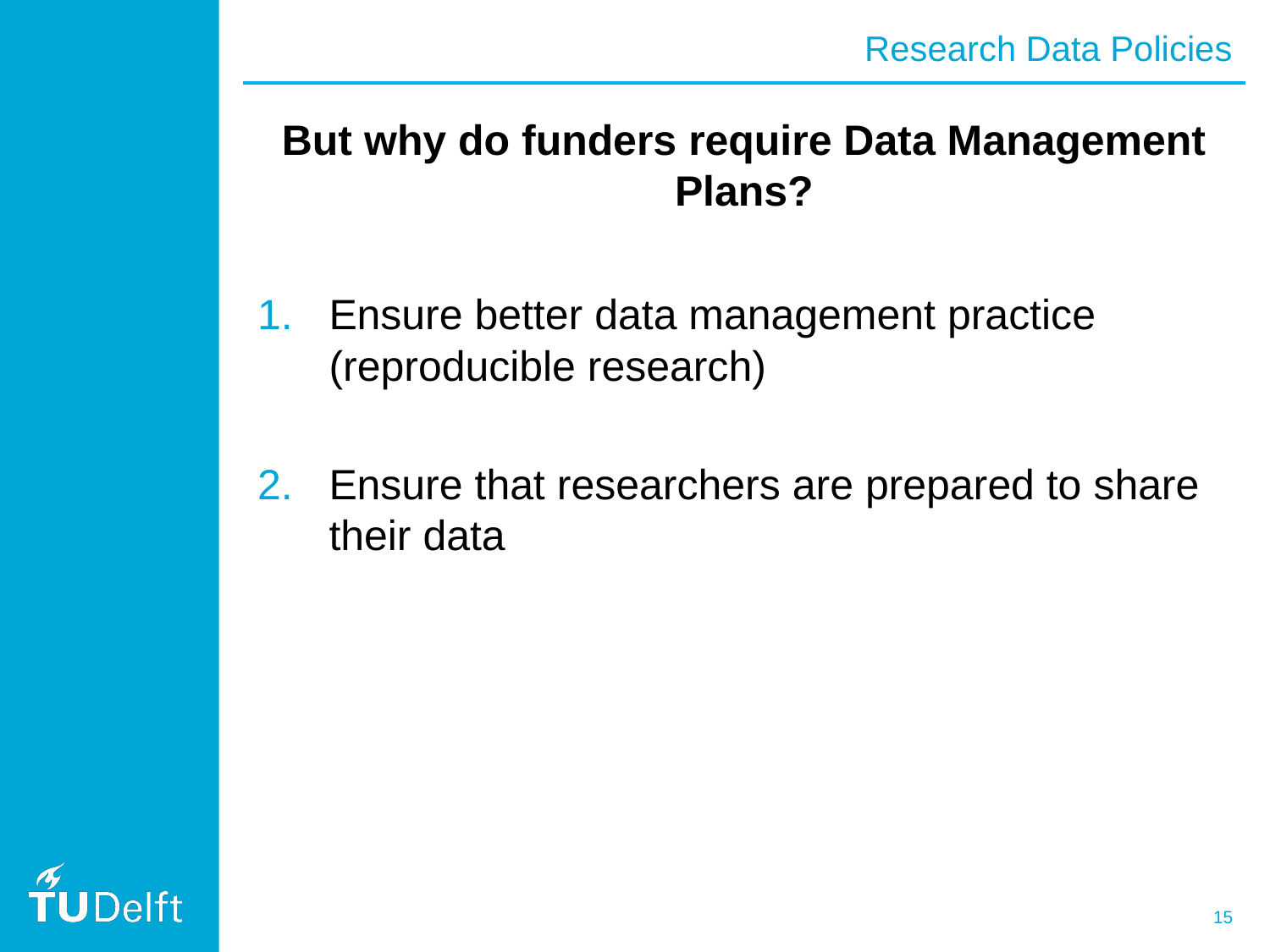

Research Data Policies
But why do funders require Data Management Plans?

Ensure better data management practice (reproducible research)

Ensure that researchers are prepared to share their data